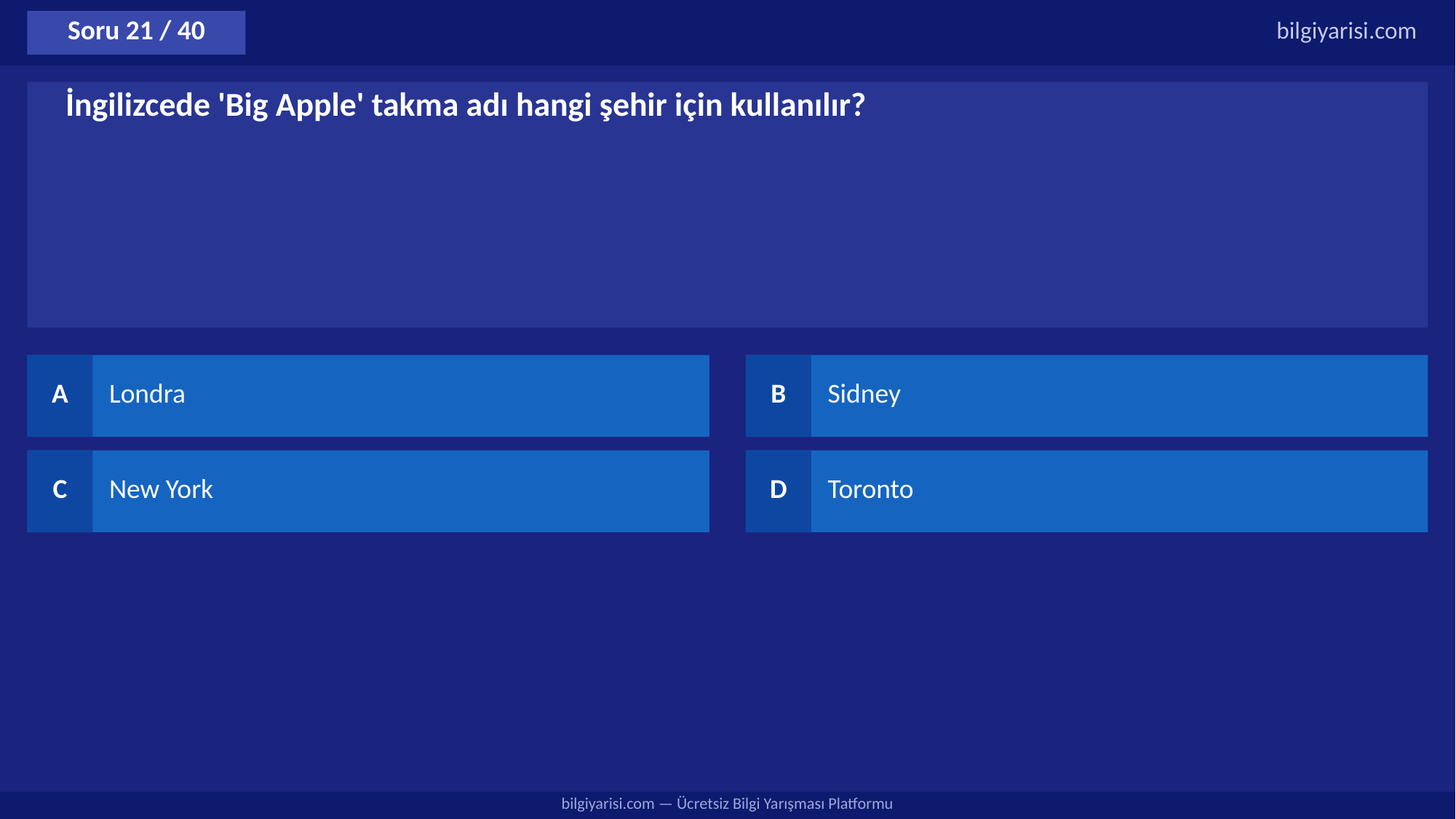

Soru 21 / 40
bilgiyarisi.com

İngilizcede 'Big Apple' takma adı hangi şehir için kullanılır?

A
Londra

B
Sidney

C
New York

D
Toronto
bilgiyarisi.com — Ücretsiz Bilgi Yarışması Platformu